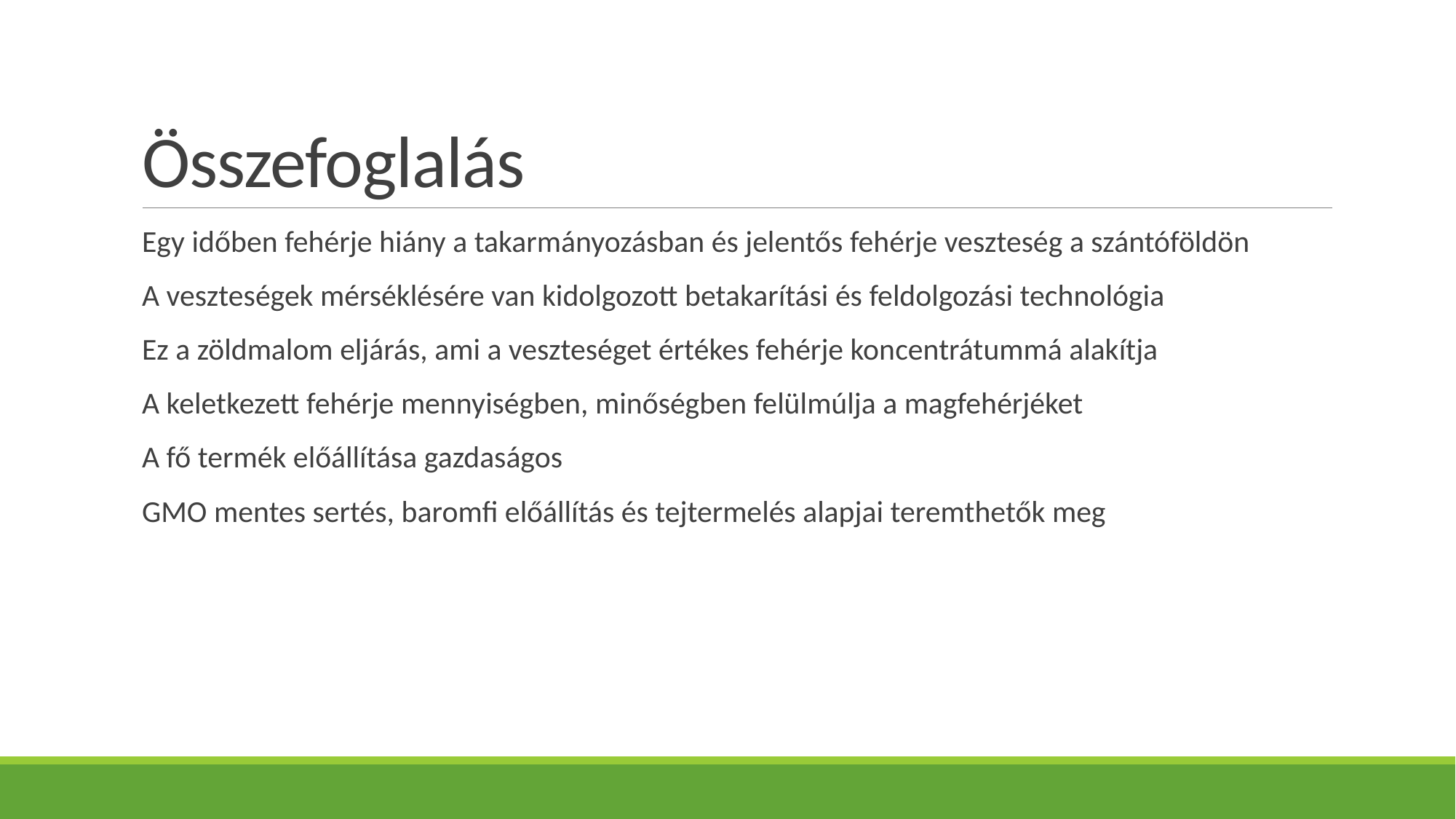

# Összefoglalás
Egy időben fehérje hiány a takarmányozásban és jelentős fehérje veszteség a szántóföldön
A veszteségek mérséklésére van kidolgozott betakarítási és feldolgozási technológia
Ez a zöldmalom eljárás, ami a veszteséget értékes fehérje koncentrátummá alakítja
A keletkezett fehérje mennyiségben, minőségben felülmúlja a magfehérjéket
A fő termék előállítása gazdaságos
GMO mentes sertés, baromfi előállítás és tejtermelés alapjai teremthetők meg